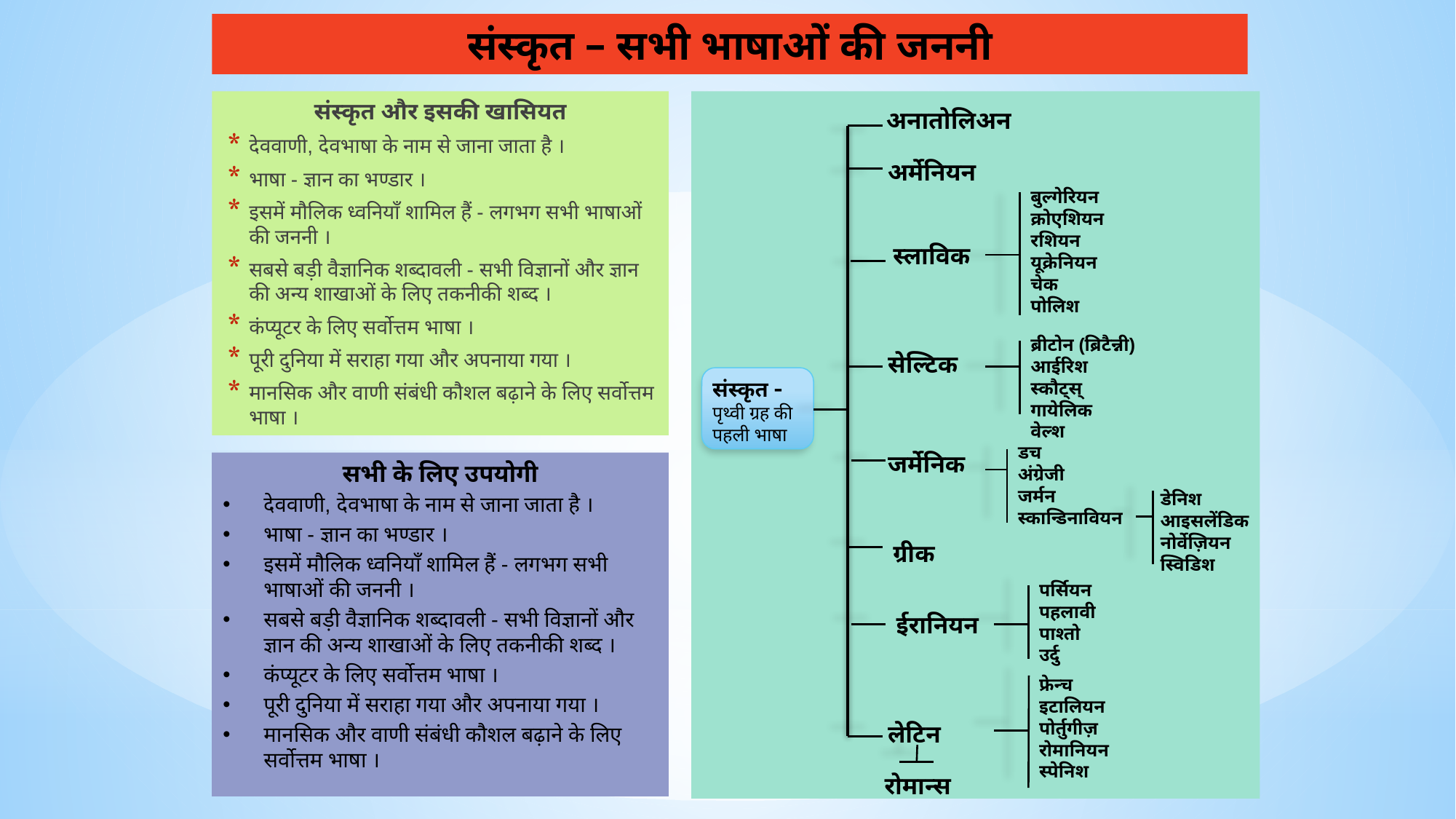

# संस्कृत – सभी भाषाओं की जननी
संस्कृत और इसकी खासियत
देववाणी, देवभाषा के नाम से जाना जाता है ।
भाषा - ज्ञान का भण्डार ।
इसमें मौलिक ध्वनियाँ शामिल हैं - लगभग सभी भाषाओं की जननी ।
सबसे बड़ी वैज्ञानिक शब्दावली - सभी विज्ञानों और ज्ञान की अन्य शाखाओं के लिए तकनीकी शब्द ।
कंप्यूटर के लिए सर्वोत्तम भाषा ।
पूरी दुनिया में सराहा गया और अपनाया गया ।
मानसिक और वाणी संबंधी कौशल बढ़ाने के लिए सर्वोत्तम भाषा ।

अनातोलिअन
अर्मेनियन
बुल्गेरियन
क्रोएशियन
रशियन
यूक्रेनियन
चेक
पोलिश
स्लाविक
ब्रीटोन (ब्रिटैन्नी)
आईरिश
स्कौट्स् गायेलिक
वेल्श
सेल्टिक

संस्कृत - पृथ्वी ग्रह की पहली भाषा
डच
अंग्रेजी
जर्मन
स्कान्डिनावियन
जर्मेनिक
सभी के लिए उपयोगी
देववाणी, देवभाषा के नाम से जाना जाता है ।
भाषा - ज्ञान का भण्डार ।
इसमें मौलिक ध्वनियाँ शामिल हैं - लगभग सभी भाषाओं की जननी ।
सबसे बड़ी वैज्ञानिक शब्दावली - सभी विज्ञानों और ज्ञान की अन्य शाखाओं के लिए तकनीकी शब्द ।
कंप्यूटर के लिए सर्वोत्तम भाषा ।
पूरी दुनिया में सराहा गया और अपनाया गया ।
मानसिक और वाणी संबंधी कौशल बढ़ाने के लिए सर्वोत्तम भाषा ।
डेनिश
आइसलेंडिक
नोर्वेज़ियन
स्विडिश
ग्रीक
पर्सियन
पहलावी
पाश्तो
उर्दु
ईरानियन
फ्रेन्च
इटालियन
पोर्तुगीज़
रोमानियन
स्पेनिश
लेटिन
रोमान्स